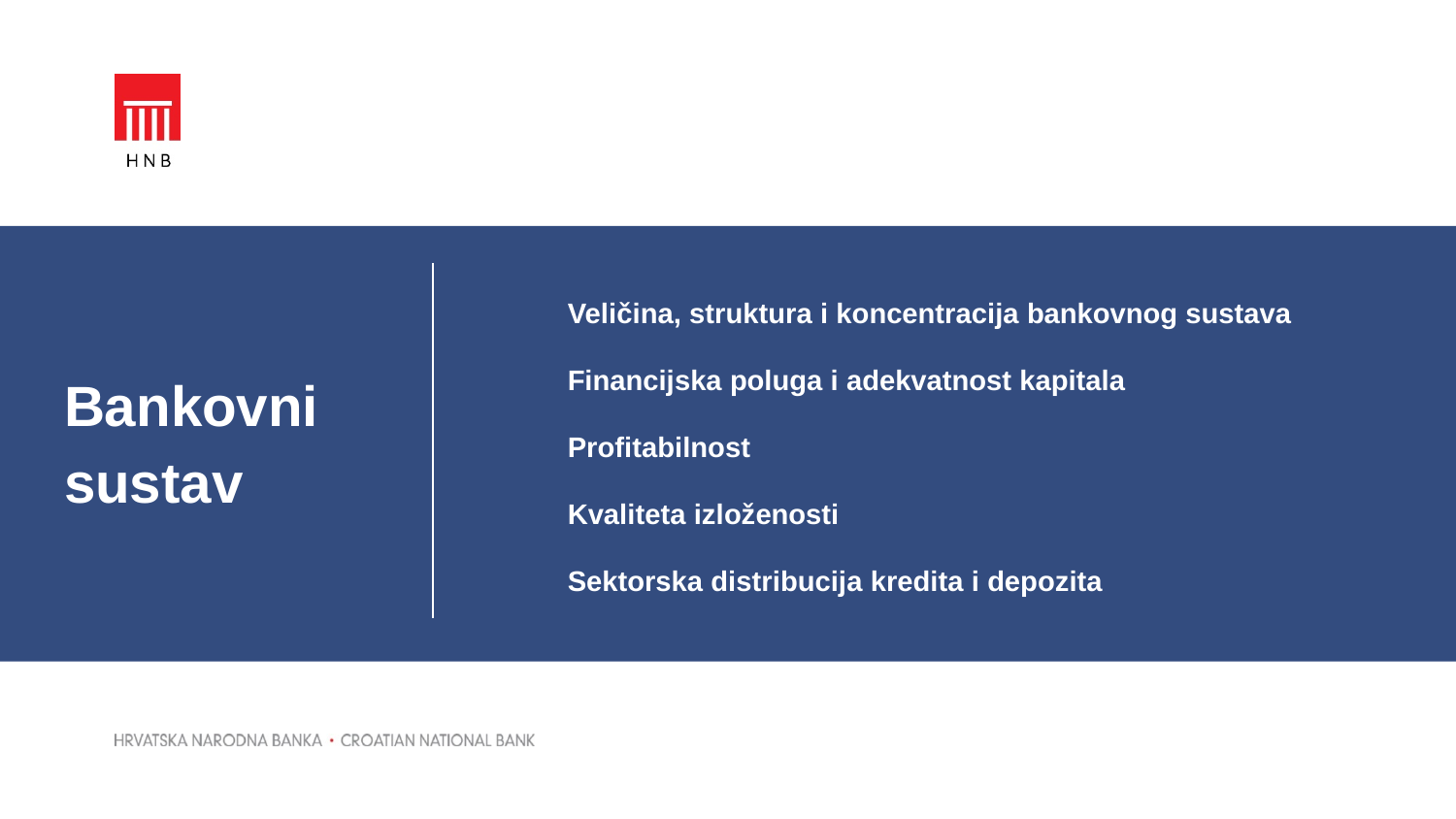

61
Veličina, struktura i koncentracija bankovnog sustava
Financijska poluga i adekvatnost kapitala
Profitabilnost
Kvaliteta izloženosti
Sektorska distribucija kredita i depozita
# Bankovni sustav